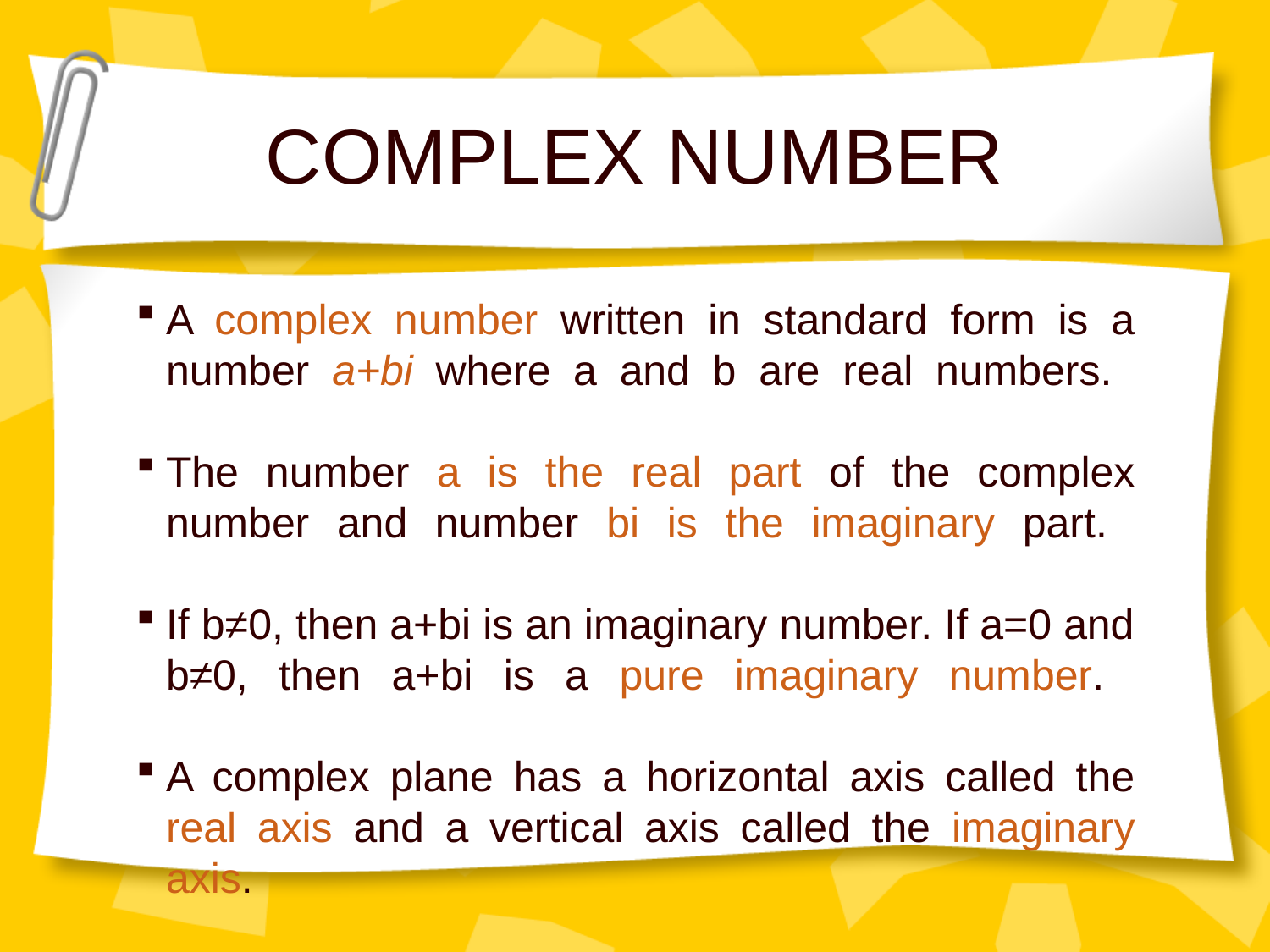

# COMPLEX NUMBER
A complex number written in standard form is a number a+bi where a and b are real numbers.
The number a is the real part of the complex number and number bi is the imaginary part.
If b≠0, then a+bi is an imaginary number. If a=0 and b≠0, then a+bi is a pure imaginary number.
A complex plane has a horizontal axis called the real axis and a vertical axis called the imaginary axis.